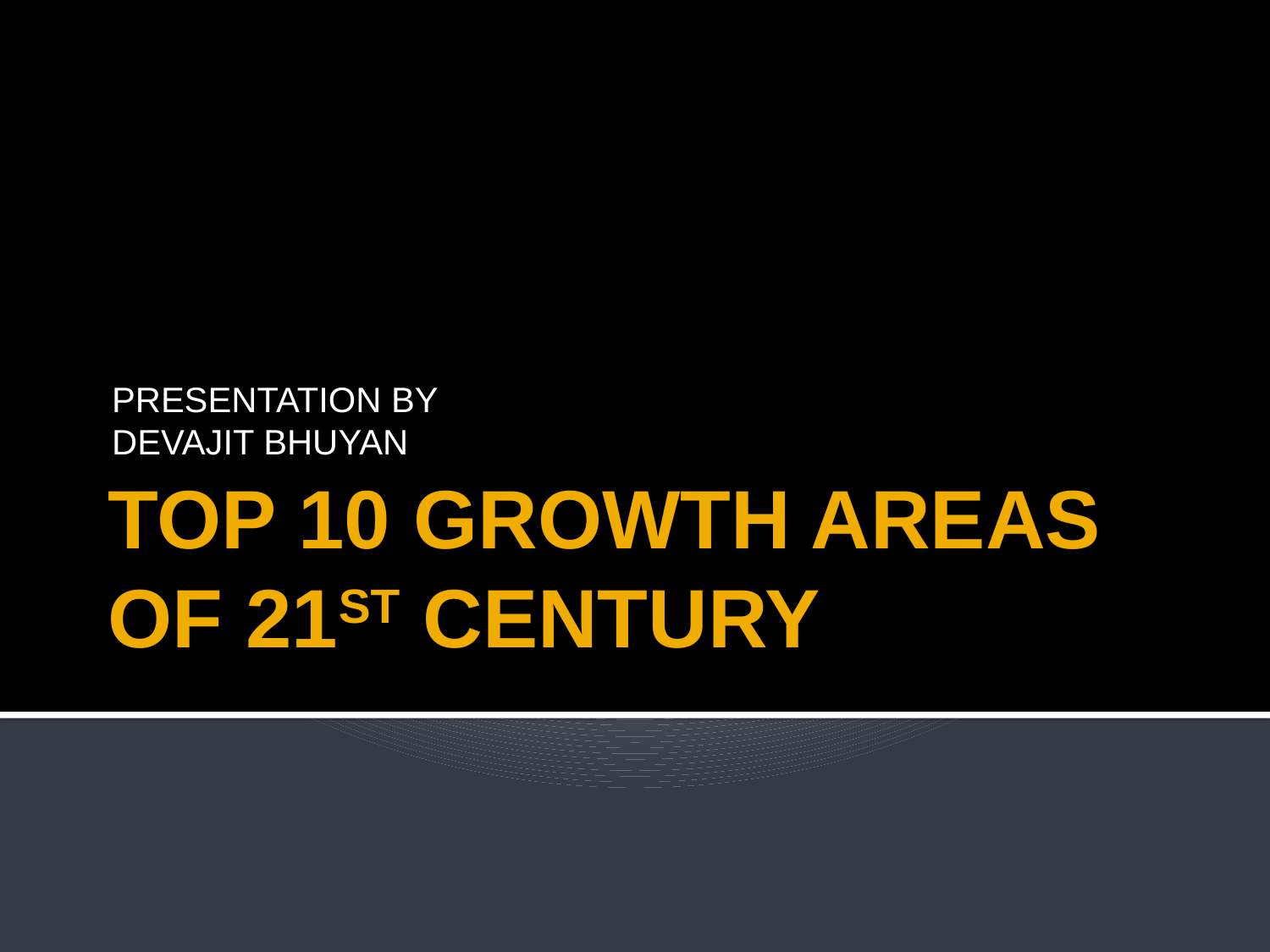

PRESENTATION BY
DEVAJIT BHUYAN
# TOP 10 GROWTH AREAS OF 21ST CENTURY